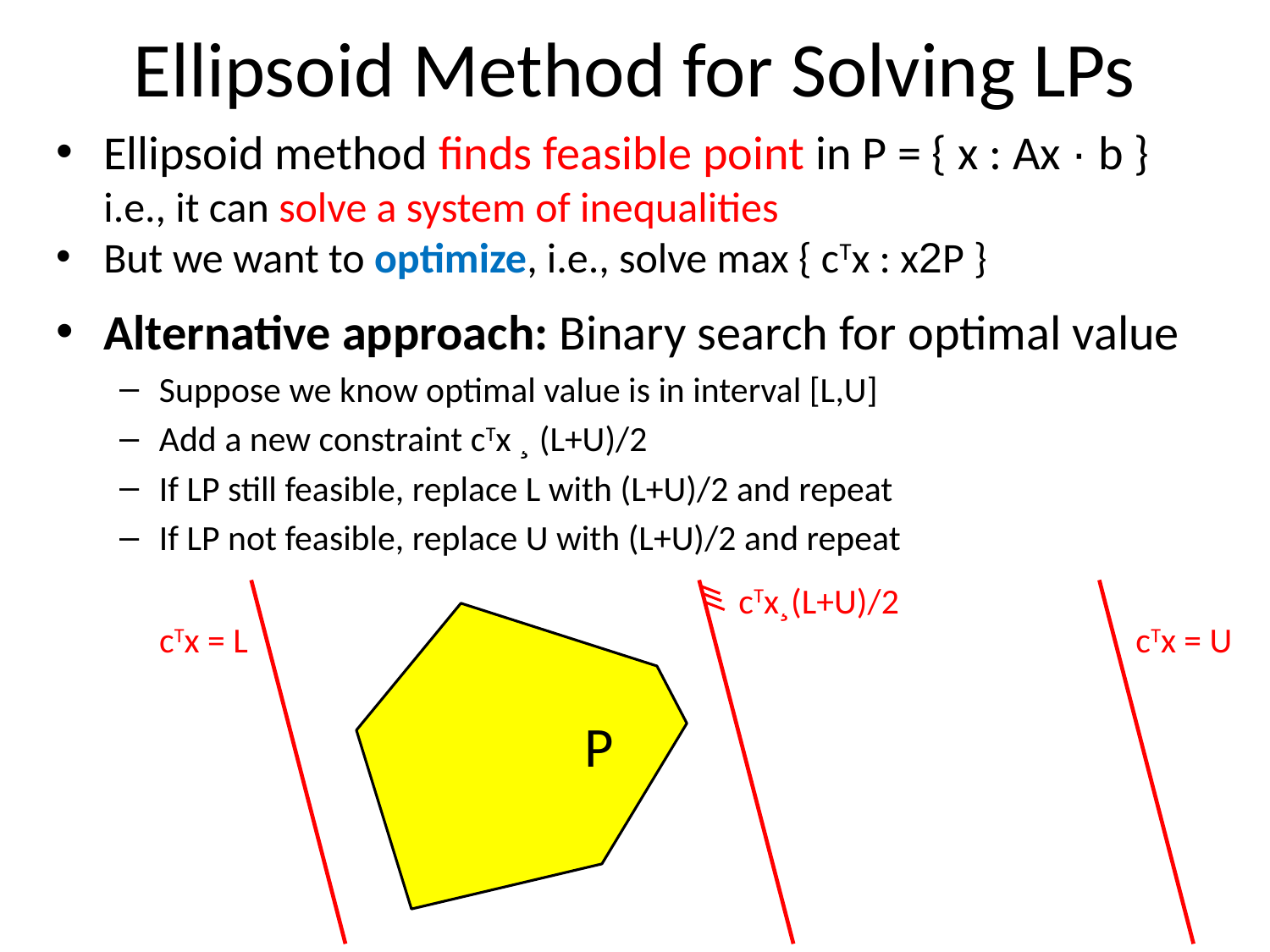

# Ellipsoid Method for Solving LPs
Ellipsoid method finds feasible point in P = { x : Ax · b }
i.e., it can solve a system of inequalities
But we want to optimize, i.e., solve max { cTx : x2P }

Alternative approach: Binary search for optimal value
Suppose we know optimal value is in interval [L,U]
Add a new constraint cTx ¸ (L+U)/2
If LP still feasible, replace L with (L+U)/2 and repeat
If LP not feasible, replace U with (L+U)/2 and repeat

cTx¸(L+U)/2
cTx = U

cTx = L
P